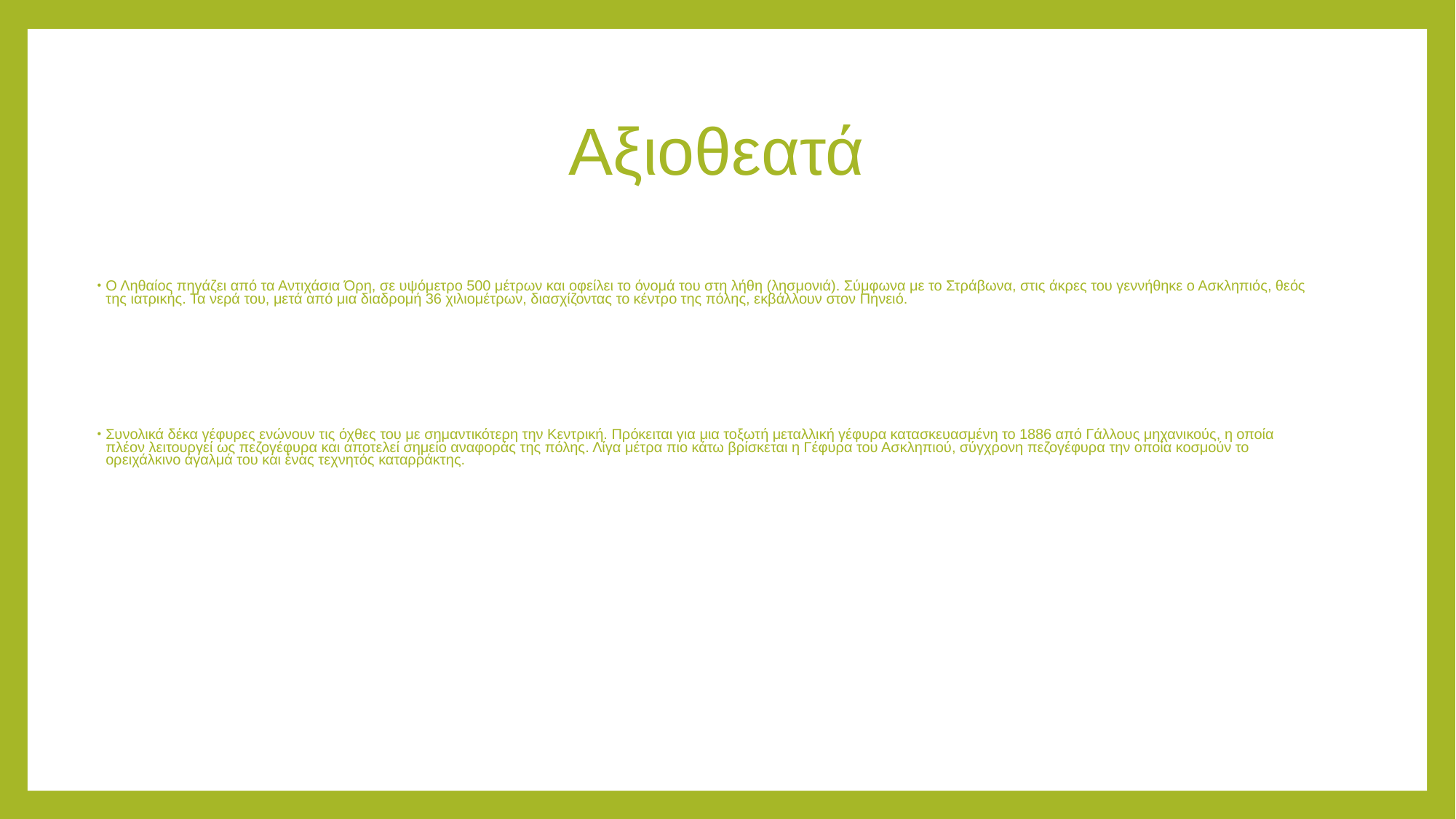

# Αξιοθεατά

Ο Ληθαίος πηγάζει από τα Αντιχάσια Όρη, σε υψόμετρο 500 μέτρων και οφείλει το όνομά του στη λήθη (λησμονιά). Σύμφωνα με το Στράβωνα, στις άκρες του γεννήθηκε ο Ασκληπιός, θεός της ιατρικής. Τα νερά του, μετά από μια διαδρομή 36 χιλιομέτρων, διασχίζοντας το κέντρο της πόλης, εκβάλλουν στον Πηνειό.

Συνολικά δέκα γέφυρες ενώνουν τις όχθες του με σημαντικότερη την Κεντρική. Πρόκειται για μια τοξωτή μεταλλική γέφυρα κατασκευασμένη το 1886 από Γάλλους μηχανικούς, η οποία πλέον λειτουργεί ως πεζογέφυρα και αποτελεί σημείο αναφοράς της πόλης. Λίγα μέτρα πιο κάτω βρίσκεται η Γέφυρα του Ασκληπιού, σύγχρονη πεζογέφυρα την οποία κοσμούν το ορειχάλκινο άγαλμά του και ένας τεχνητός καταρράκτης.